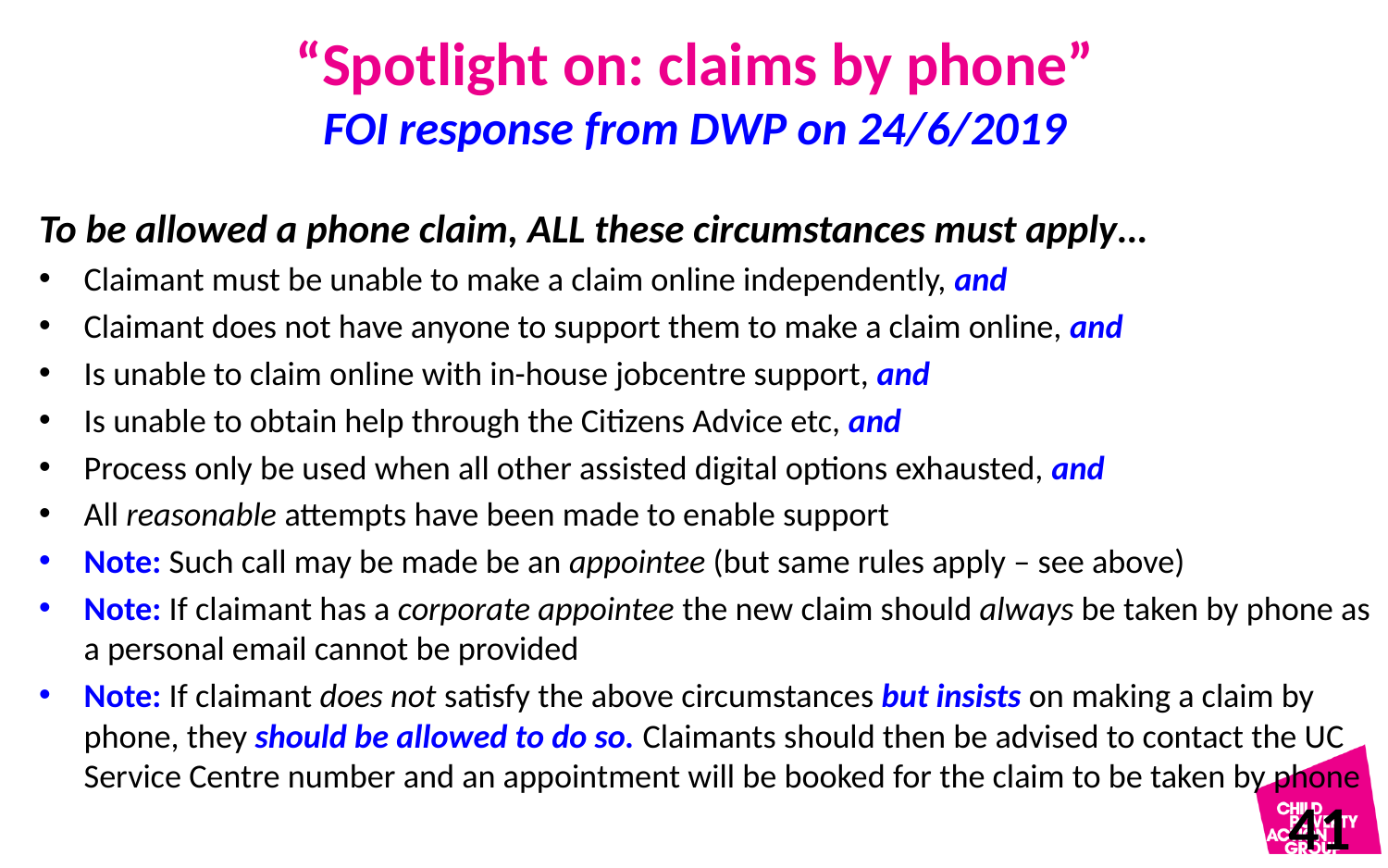

# “Spotlight on: claims by phone” FOI response from DWP on 24/6/2019
To be allowed a phone claim, ALL these circumstances must apply…
Claimant must be unable to make a claim online independently, and
Claimant does not have anyone to support them to make a claim online, and
Is unable to claim online with in-house jobcentre support, and
Is unable to obtain help through the Citizens Advice etc, and
Process only be used when all other assisted digital options exhausted, and
All reasonable attempts have been made to enable support
Note: Such call may be made be an appointee (but same rules apply – see above)
Note: If claimant has a corporate appointee the new claim should always be taken by phone as a personal email cannot be provided
Note: If claimant does not satisfy the above circumstances but insists on making a claim by phone, they should be allowed to do so. Claimants should then be advised to contact the UC Service Centre number and an appointment will be booked for the claim to be taken by phone

41